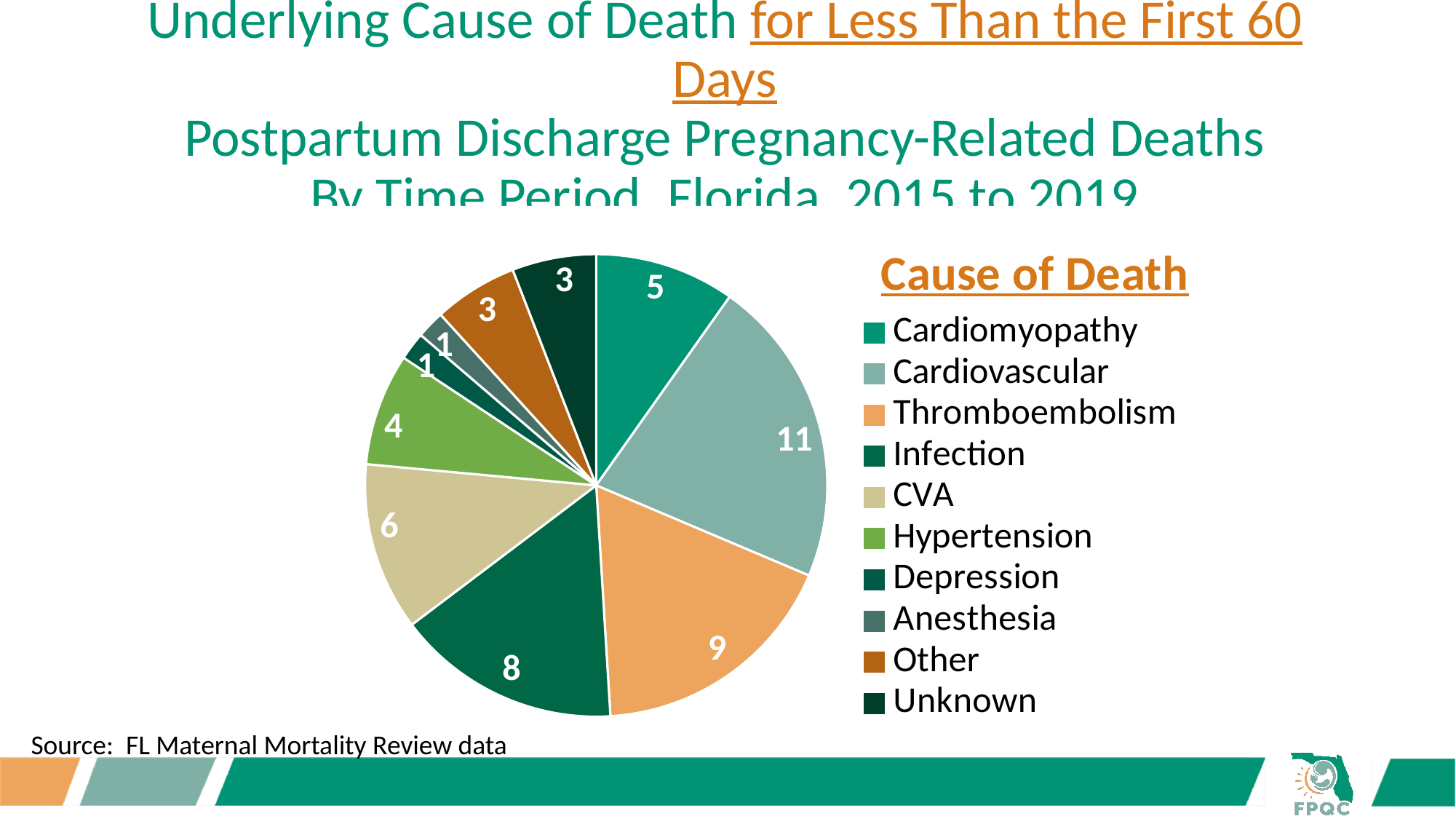

# Underlying Cause of Death for Less Than the First 60 Days Postpartum Discharge Pregnancy-Related Deaths By Time Period, Florida, 2015 to 2019

### Chart: Cause of Death

| Category | Sales |
|---|---|
| Cardiomyopathy | 5.0 |
| Cardiovascular | 11.0 |
| Thromboembolism | 9.0 |
| Infection | 8.0 |
| CVA | 6.0 |
| Hypertension | 4.0 |
| Depression | 1.0 |
| Anesthesia | 1.0 |
| Other | 3.0 |
| Unknown | 3.0 |
Source:  FL Maternal Mortality Review data